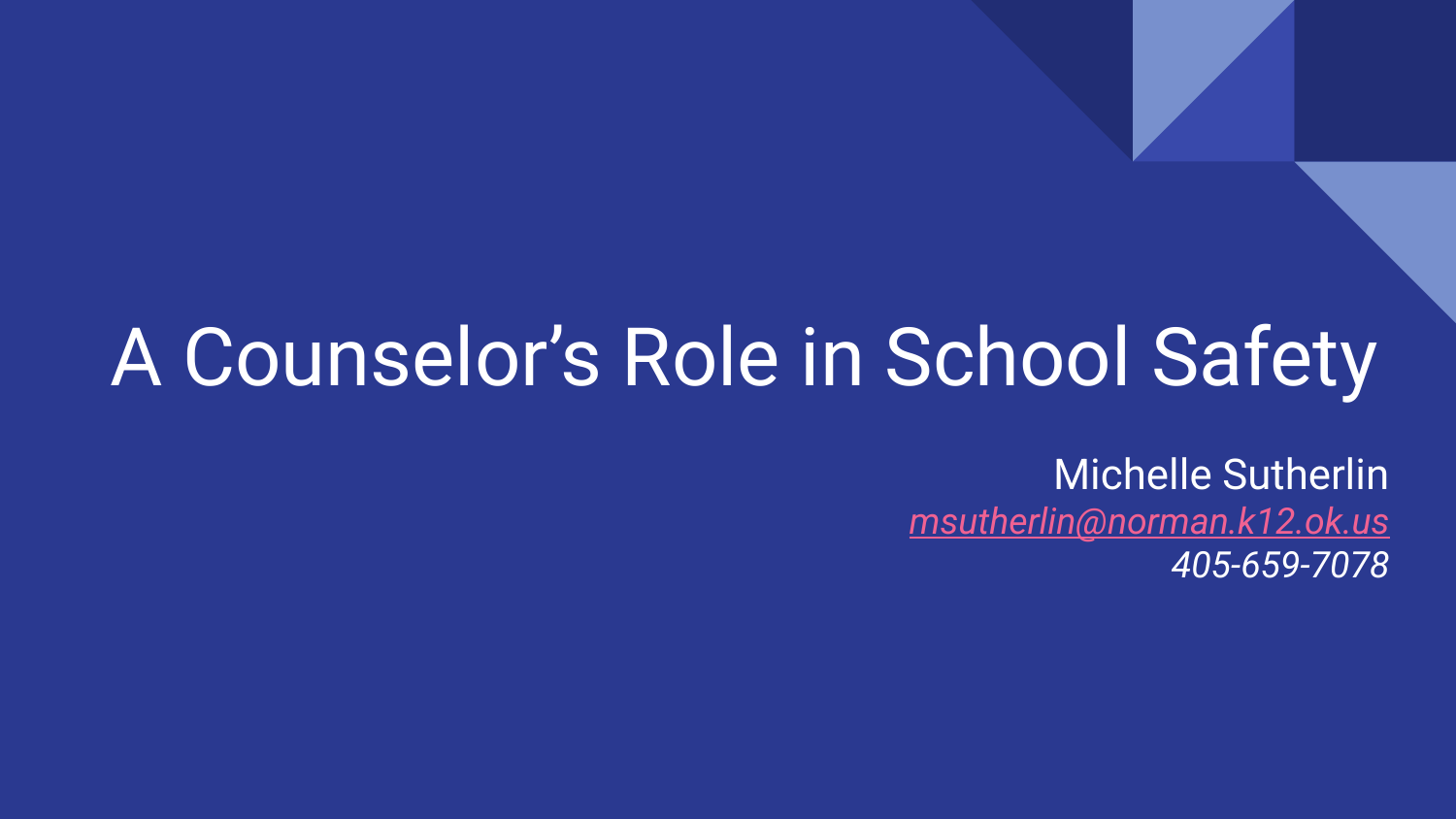

# A Counselor’s Role in School Safety
Michelle Sutherlin
msutherlin@norman.k12.ok.us
405-659-7078